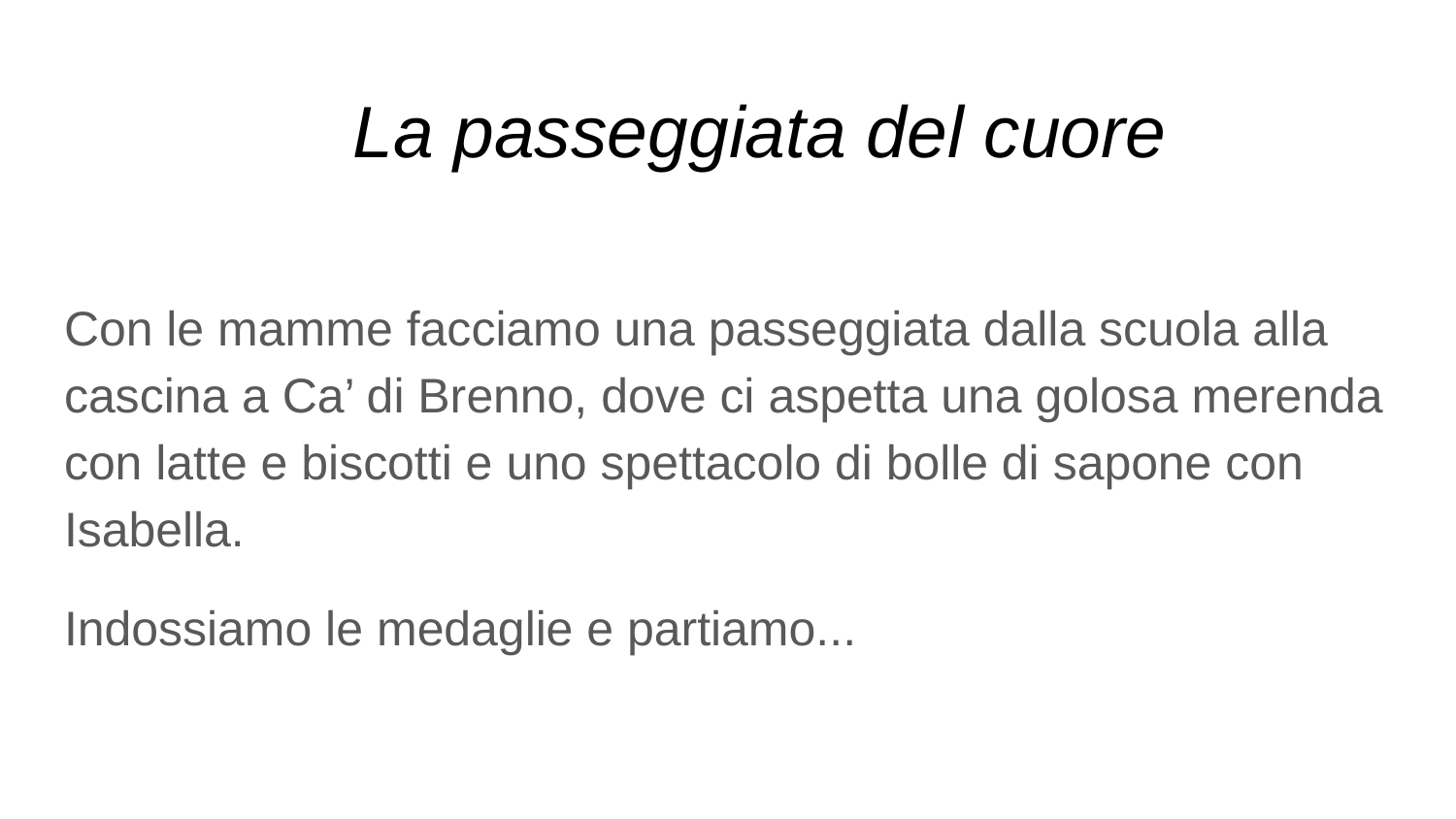

# La passeggiata del cuore

Con le mamme facciamo una passeggiata dalla scuola alla cascina a Ca’ di Brenno, dove ci aspetta una golosa merenda con latte e biscotti e uno spettacolo di bolle di sapone con Isabella.
Indossiamo le medaglie e partiamo...